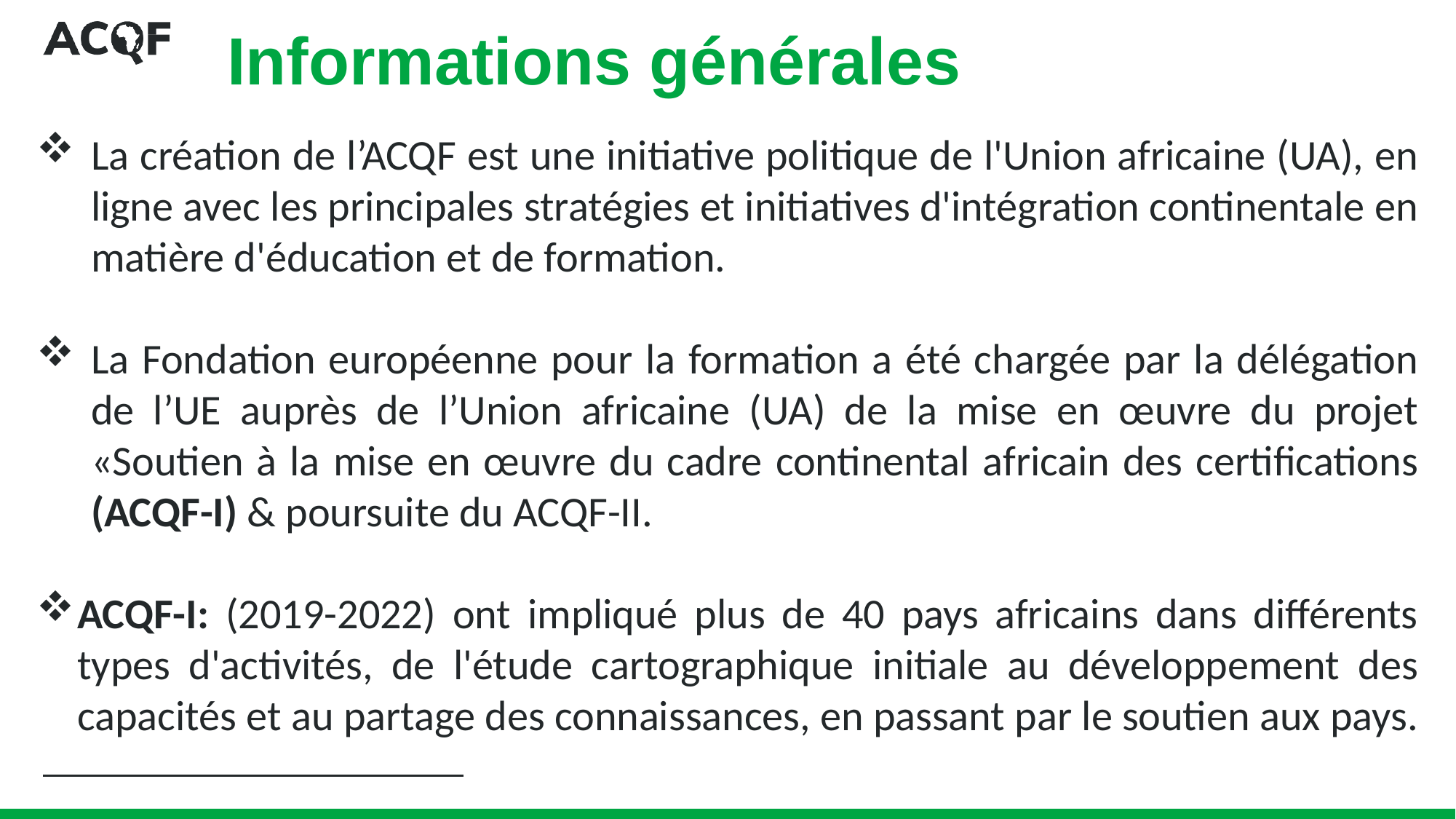

# Informations générales
La création de l’ACQF est une initiative politique de l'Union africaine (UA), en ligne avec les principales stratégies et initiatives d'intégration continentale en matière d'éducation et de formation.

La Fondation européenne pour la formation a été chargée par la délégation de l’UE auprès de l’Union africaine (UA) de la mise en œuvre du projet «Soutien à la mise en œuvre du cadre continental africain des certifications (ACQF-I) & poursuite du ACQF-II.

ACQF-I: (2019-2022) ont impliqué plus de 40 pays africains dans différents types d'activités, de l'étude cartographique initiale au développement des capacités et au partage des connaissances, en passant par le soutien aux pays.